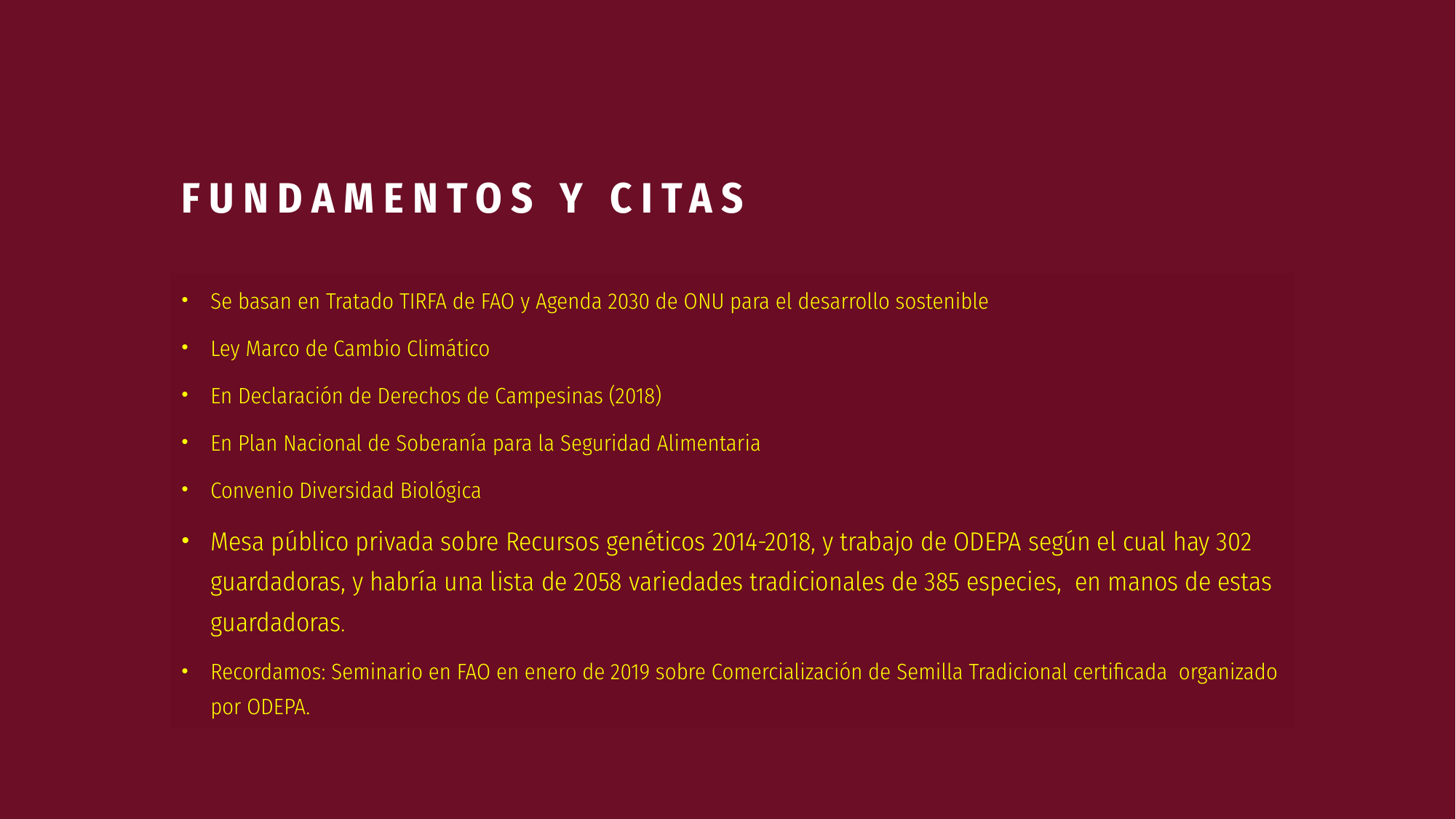

# Fundamentos y citas
Se basan en Tratado TIRFA de FAO y Agenda 2030 de ONU para el desarrollo sostenible
Ley Marco de Cambio Climático
En Declaración de Derechos de Campesinas (2018)
En Plan Nacional de Soberanía para la Seguridad Alimentaria
Convenio Diversidad Biológica
Mesa público privada sobre Recursos genéticos 2014-2018, y trabajo de ODEPA según el cual hay 302 guardadoras, y habría una lista de 2058 variedades tradicionales de 385 especies,  en manos de estas guardadoras.
Recordamos: Seminario en FAO en enero de 2019 sobre Comercialización de Semilla Tradicional certificada  organizado por ODEPA.